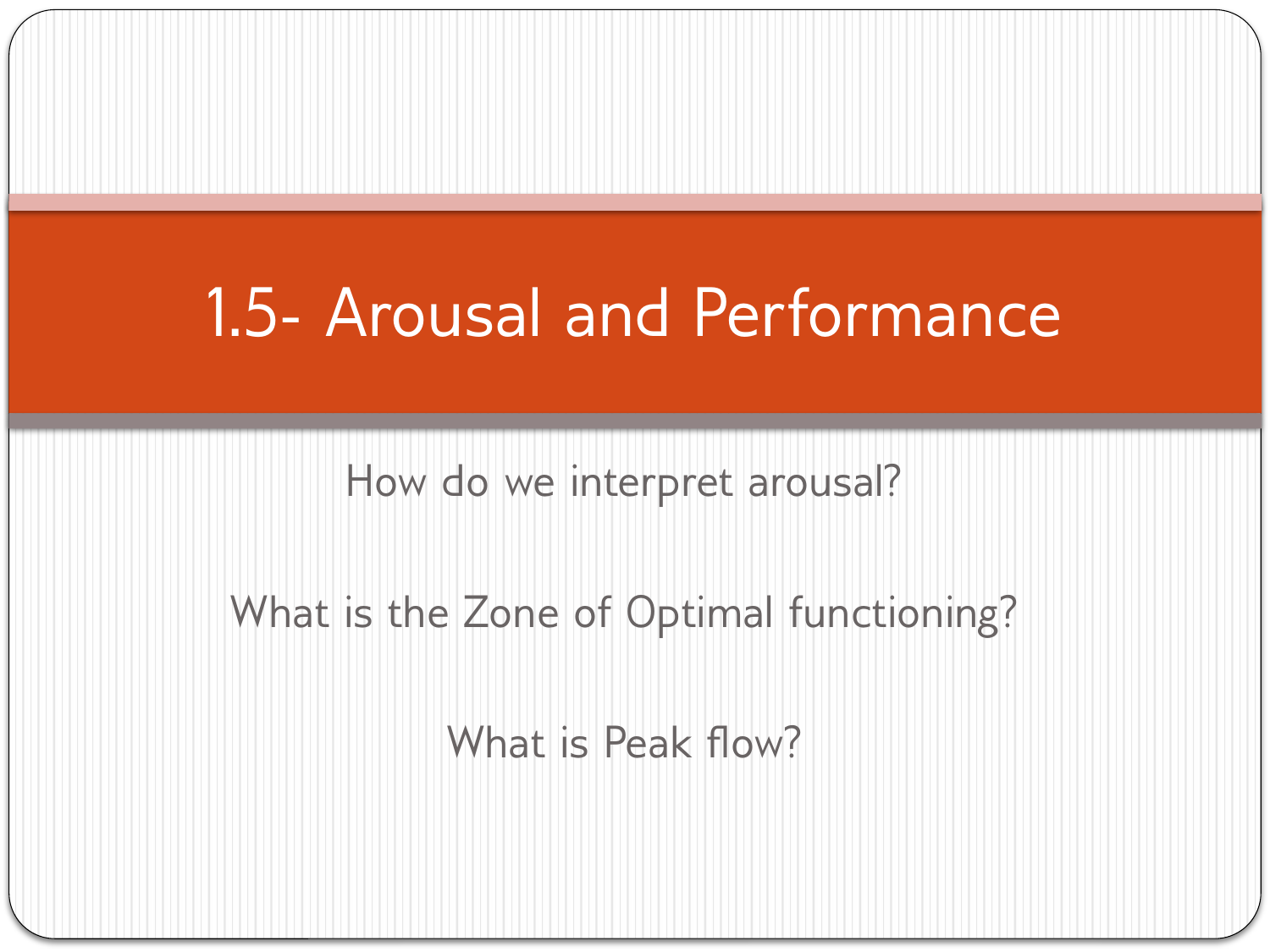

# 1.5- Arousal and Performance
How do we interpret arousal?

What is the Zone of Optimal functioning?

What is Peak flow?